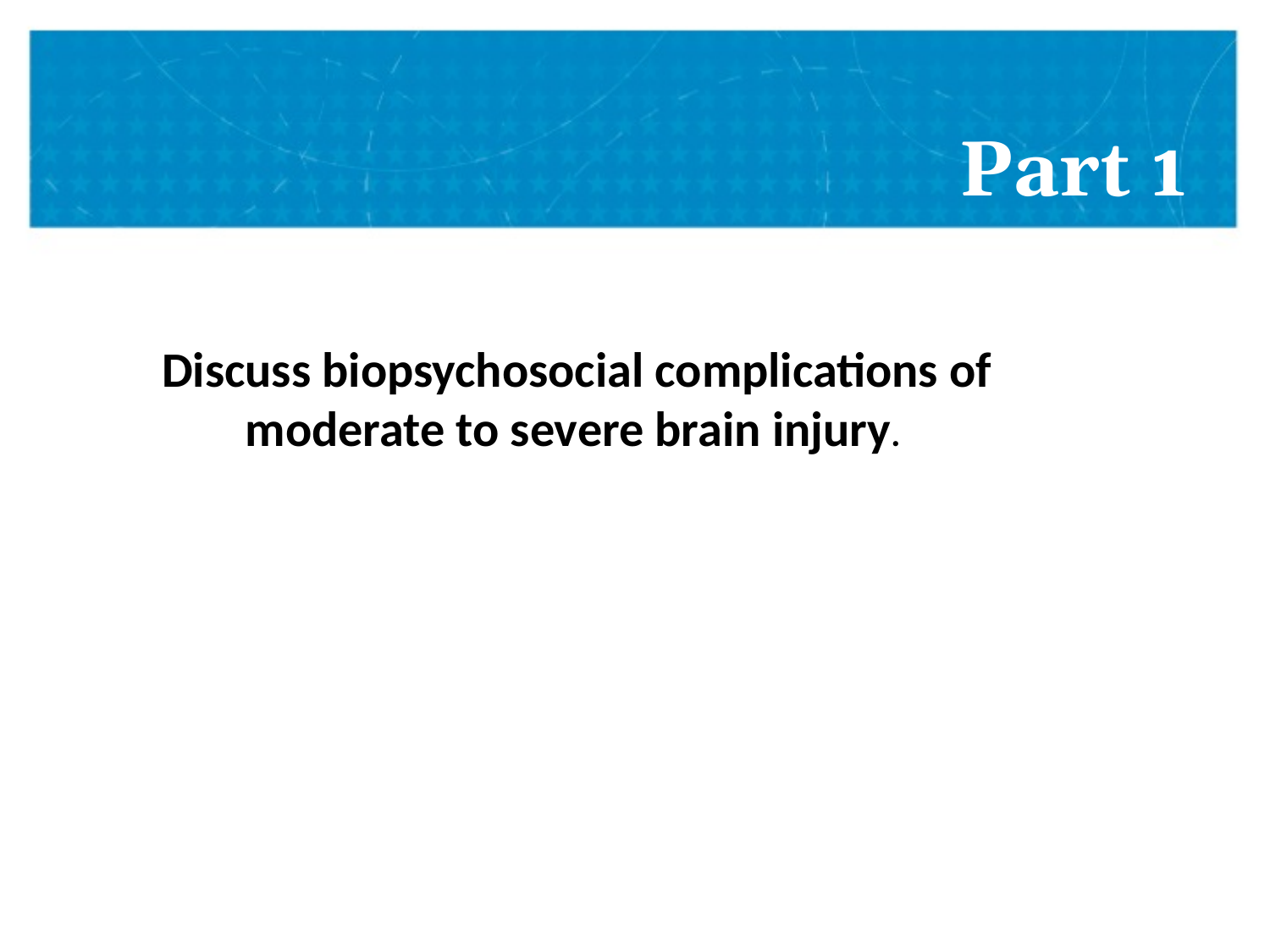

# Part 1

Discuss biopsychosocial complications of moderate to severe brain injury.